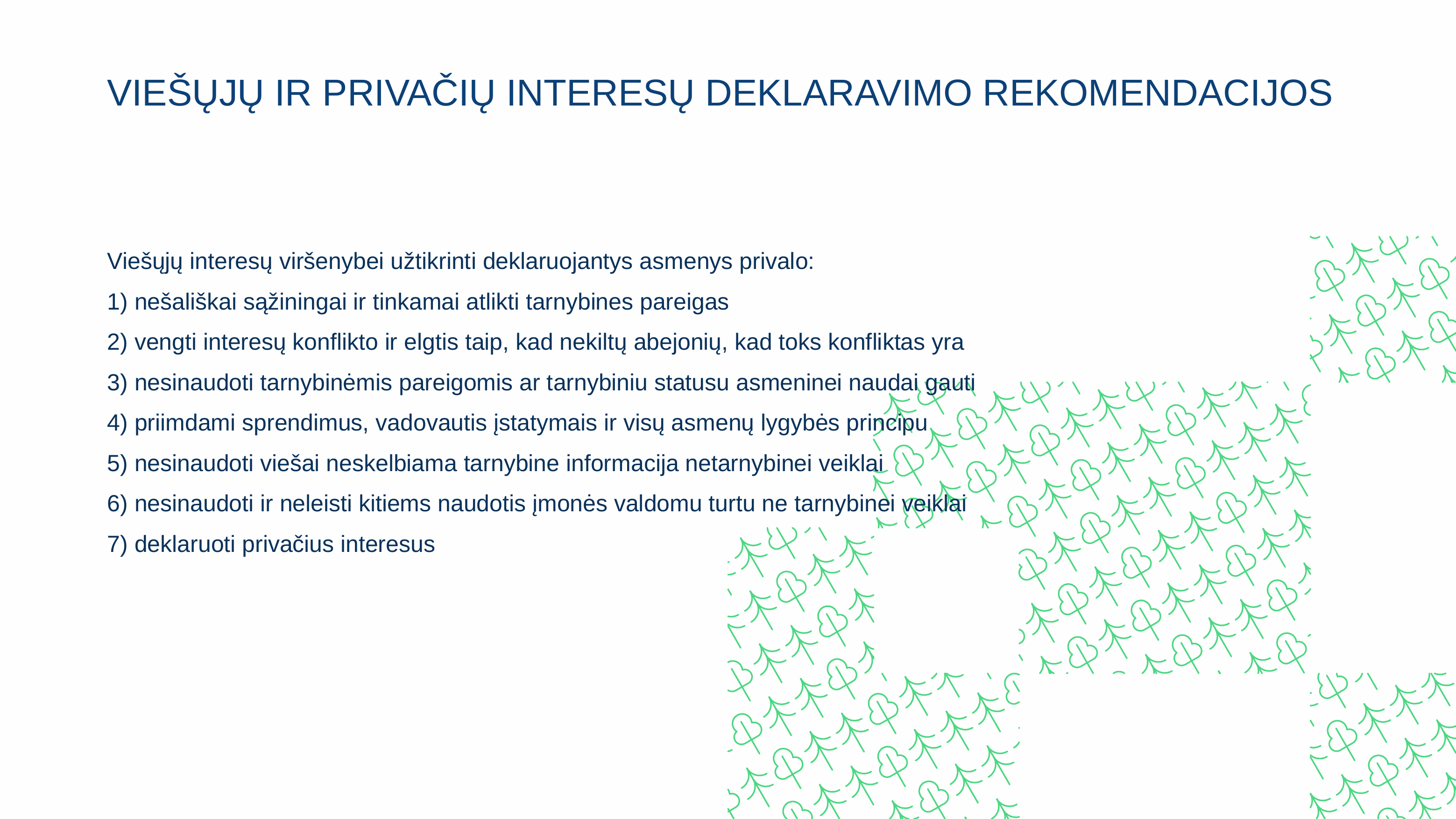

# VIEŠŲJŲ IR PRIVAČIŲ INTERESŲ DEKLARAVIMO REKOMENDACIJOS
Viešųjų interesų viršenybei užtikrinti deklaruojantys asmenys privalo:
1) nešališkai sąžiningai ir tinkamai atlikti tarnybines pareigas
2) vengti interesų konflikto ir elgtis taip, kad nekiltų abejonių, kad toks konfliktas yra
3) nesinaudoti tarnybinėmis pareigomis ar tarnybiniu statusu asmeninei naudai gauti
4) priimdami sprendimus, vadovautis įstatymais ir visų asmenų lygybės principu
5) nesinaudoti viešai neskelbiama tarnybine informacija netarnybinei veiklai
6) nesinaudoti ir neleisti kitiems naudotis įmonės valdomu turtu ne tarnybinei veiklai
7) deklaruoti privačius interesus